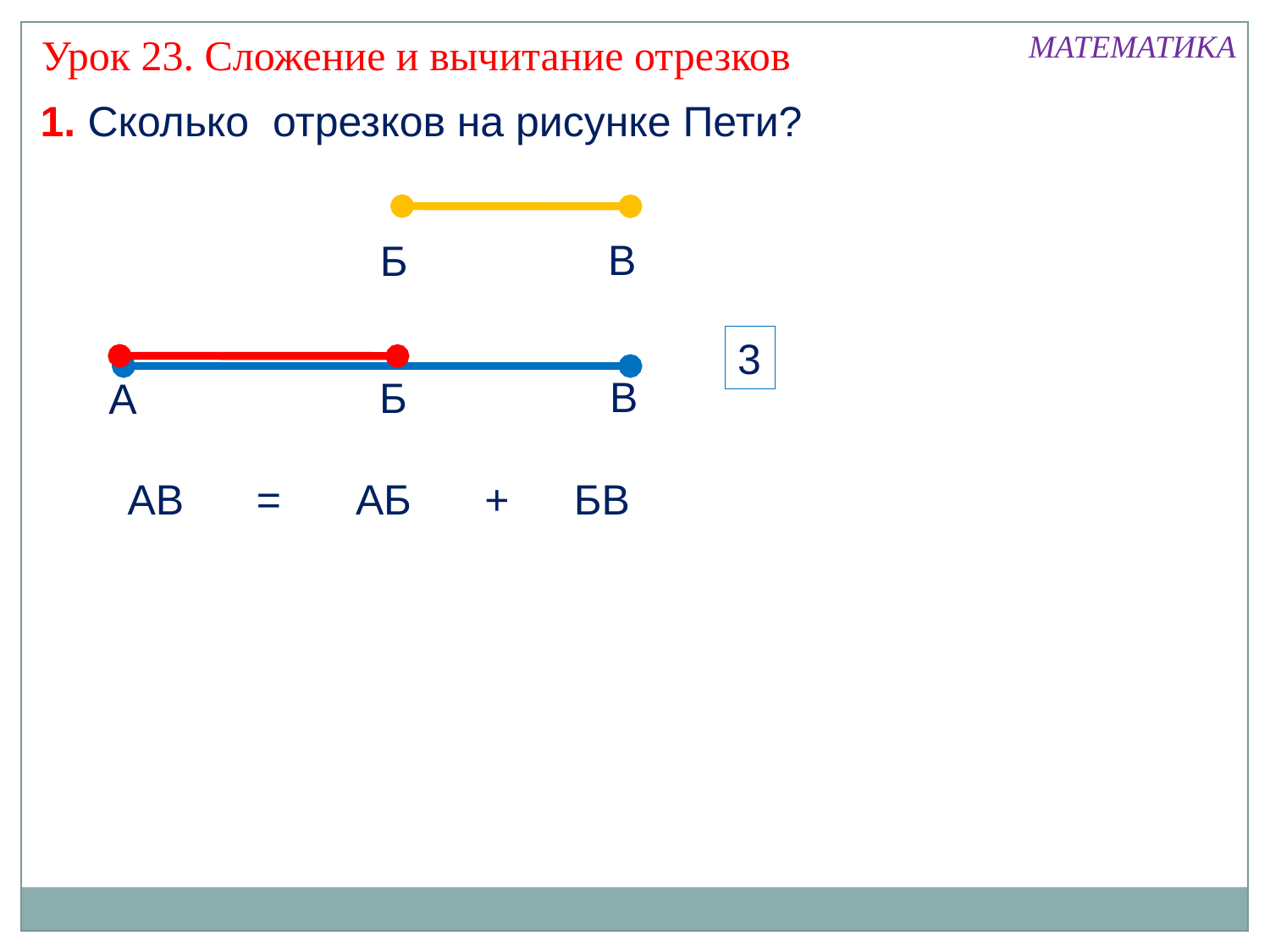

МАТЕМАТИКА
Урок 23. Сложение и вычитание отрезков
1. Сколько  отрезков на рисунке Пети?
В
Б
3
В
Б
А
АВ
=
АБ
+
БВ